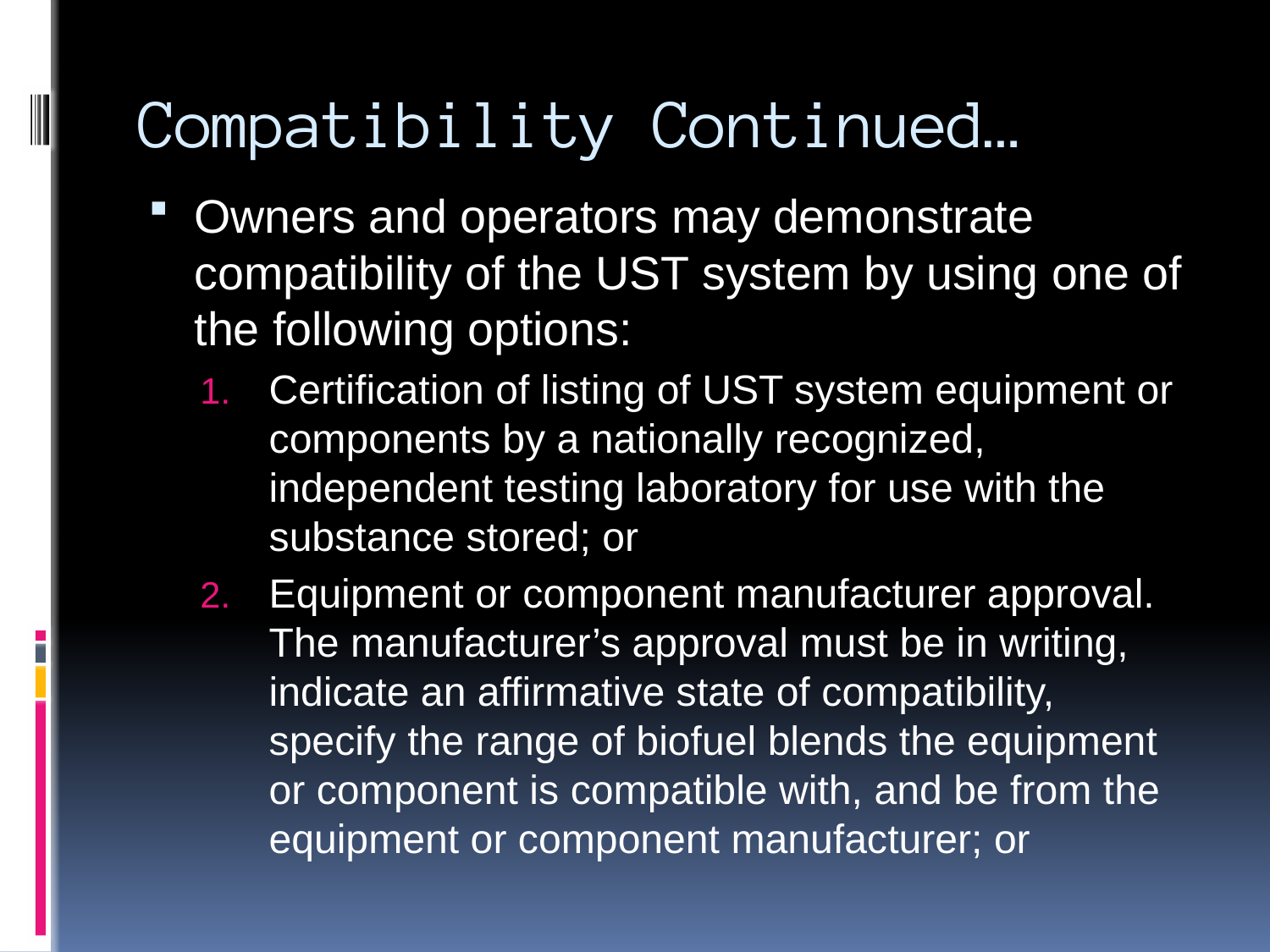

# Compatibility Continued…
Owners and operators may demonstrate compatibility of the UST system by using one of the following options:
Certification of listing of UST system equipment or components by a nationally recognized, independent testing laboratory for use with the substance stored; or
Equipment or component manufacturer approval.  The manufacturer’s approval must be in writing, indicate an affirmative state of compatibility, specify the range of biofuel blends the equipment or component is compatible with, and be from the equipment or component manufacturer; or